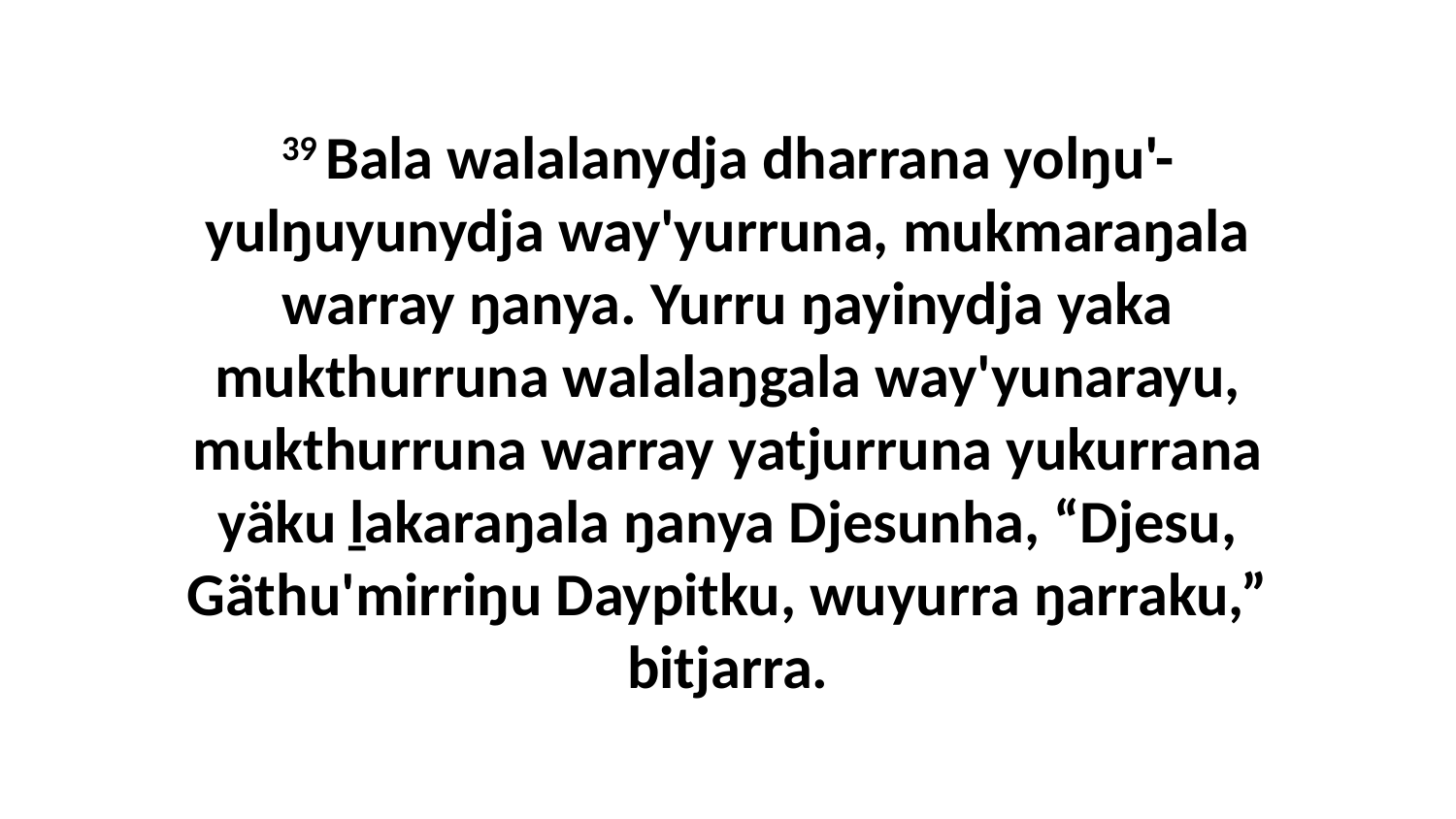

39 Bala walalanydja dharrana yolŋu'-yulŋuyunydja way'yurruna, mukmaraŋala warray ŋanya. Yurru ŋayinydja yaka mukthurruna walalaŋgala way'yunarayu, mukthurruna warray yatjurruna yukurrana yäku ḻakaraŋala ŋanya Djesunha, “Djesu, Gäthu'mirriŋu Daypitku, wuyurra ŋarraku,” bitjarra.